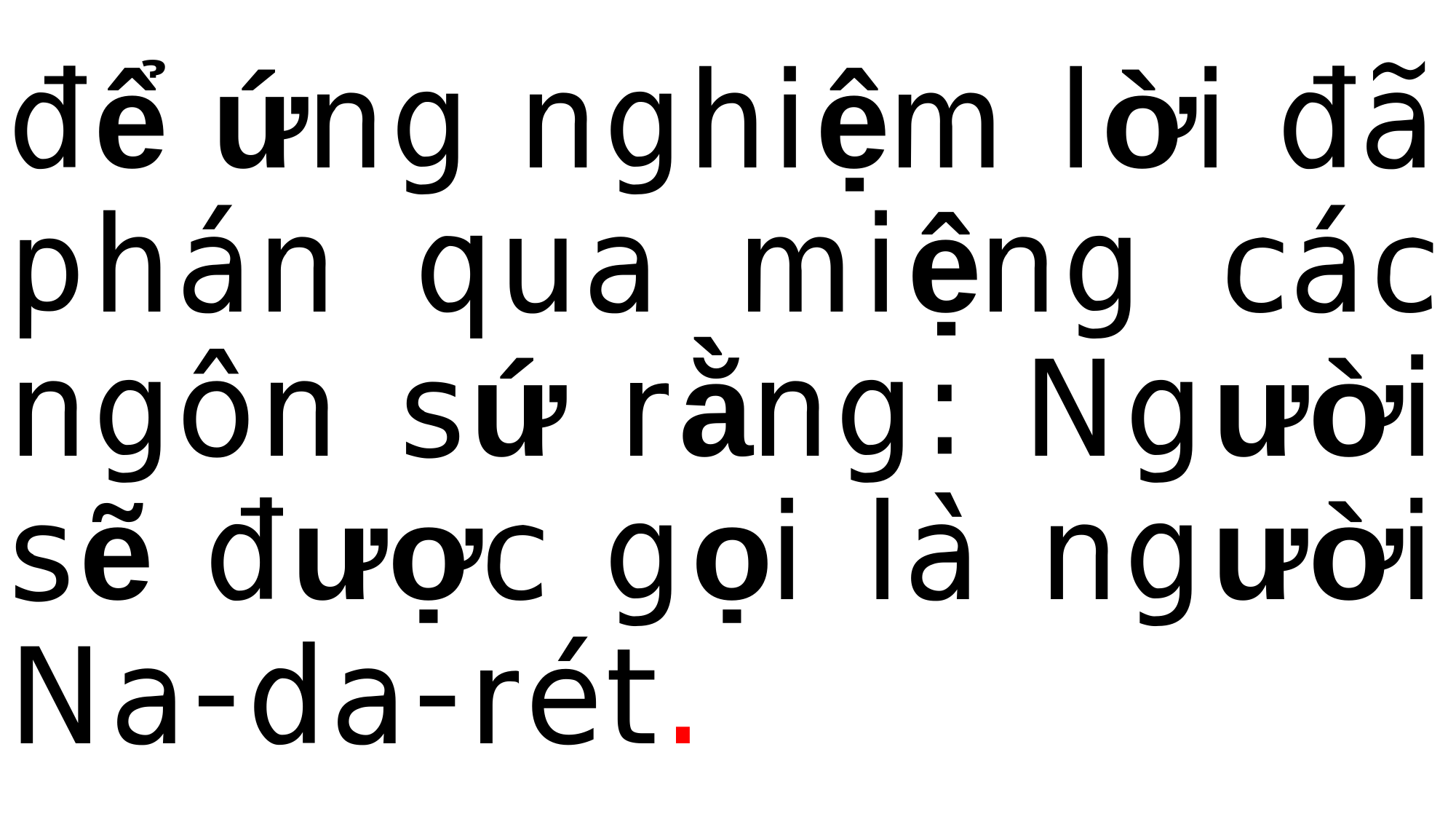

# để ứng nghiệm lời đã phán qua miệng các ngôn sứ rằng: Người sẽ được gọi là người Na-da-rét.